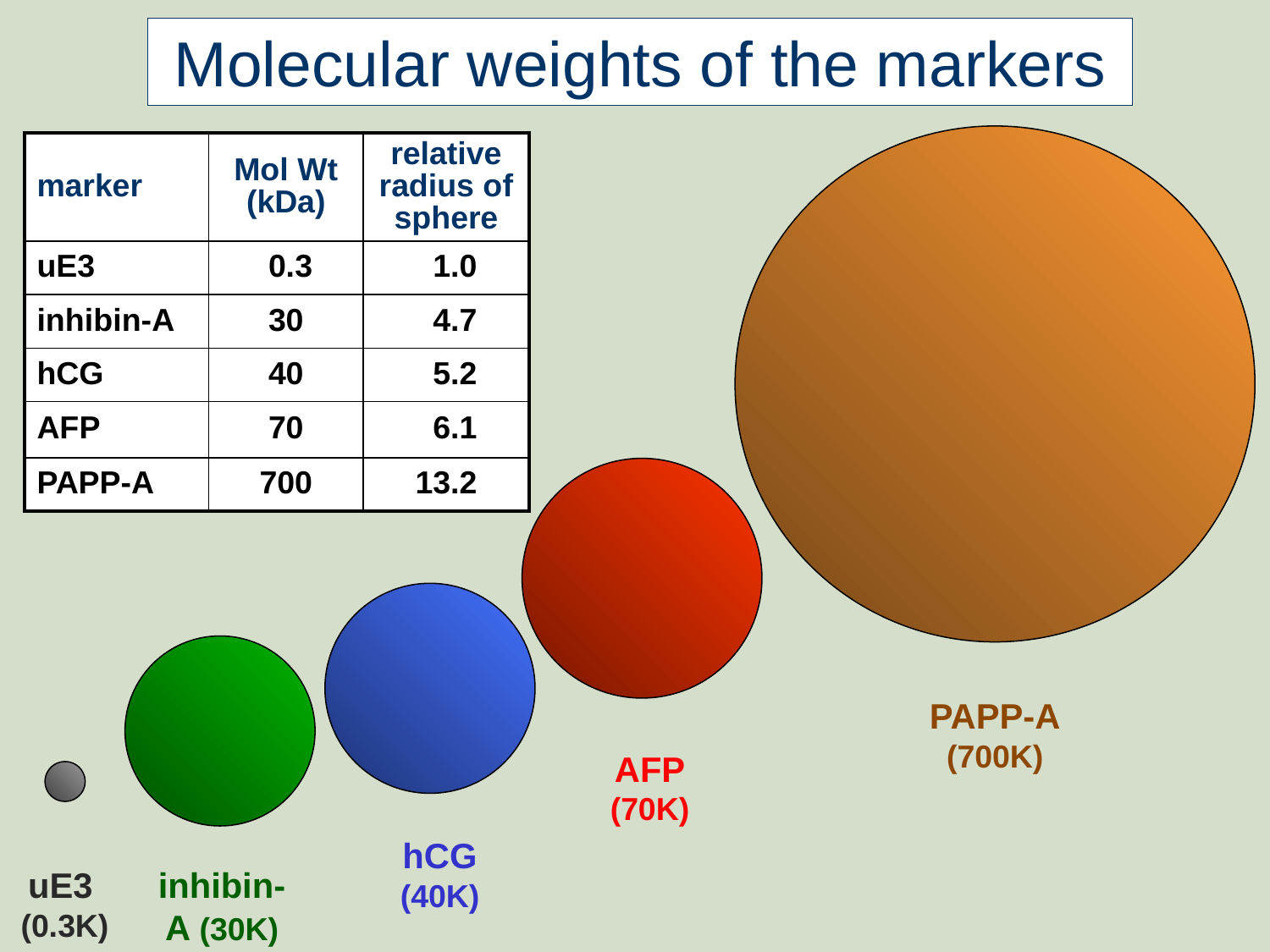

# Molecular weights of the markers

| marker | Mol Wt (kDa) | relative radius of sphere |
| --- | --- | --- |
| uE3 | 0.3 | 1.0 |
| inhibin-A | 30 | 4.7 |
| hCG | 40 | 5.2 |
| AFP | 70 | 6.1 |
| PAPP-A | 700 | 13.2 |

PAPP-A (700K)
AFP (70K)

hCG (40K)
uE3  (0.3K)
inhibin-A (30K)